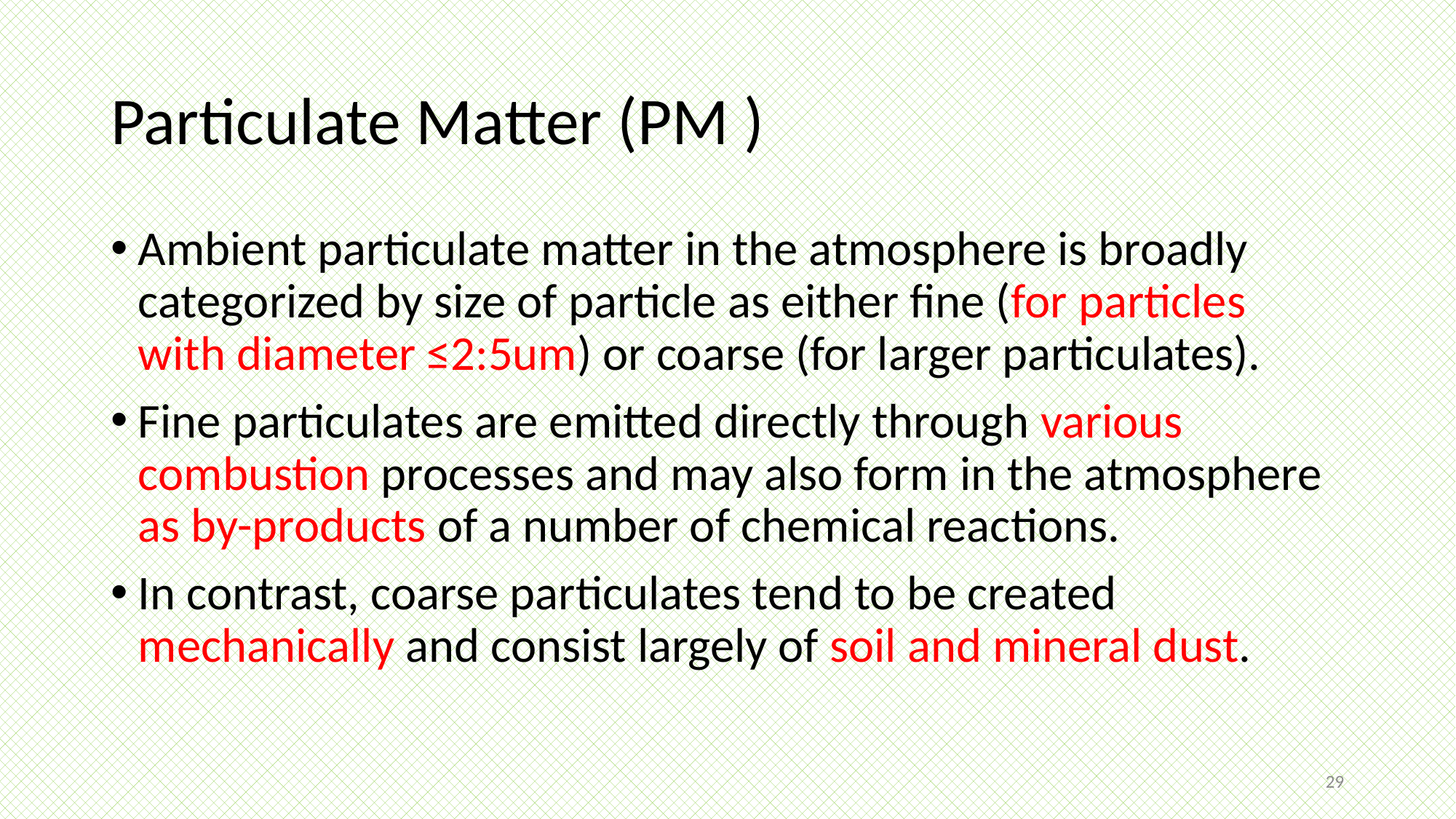

# Particulate Matter (PM )
Ambient particulate matter in the atmosphere is broadly categorized by size of particle as either fine (for particles with diameter ≤2:5um) or coarse (for larger particulates).
Fine particulates are emitted directly through various combustion processes and may also form in the atmosphere as by-products of a number of chemical reactions.
In contrast, coarse particulates tend to be created mechanically and consist largely of soil and mineral dust.

29